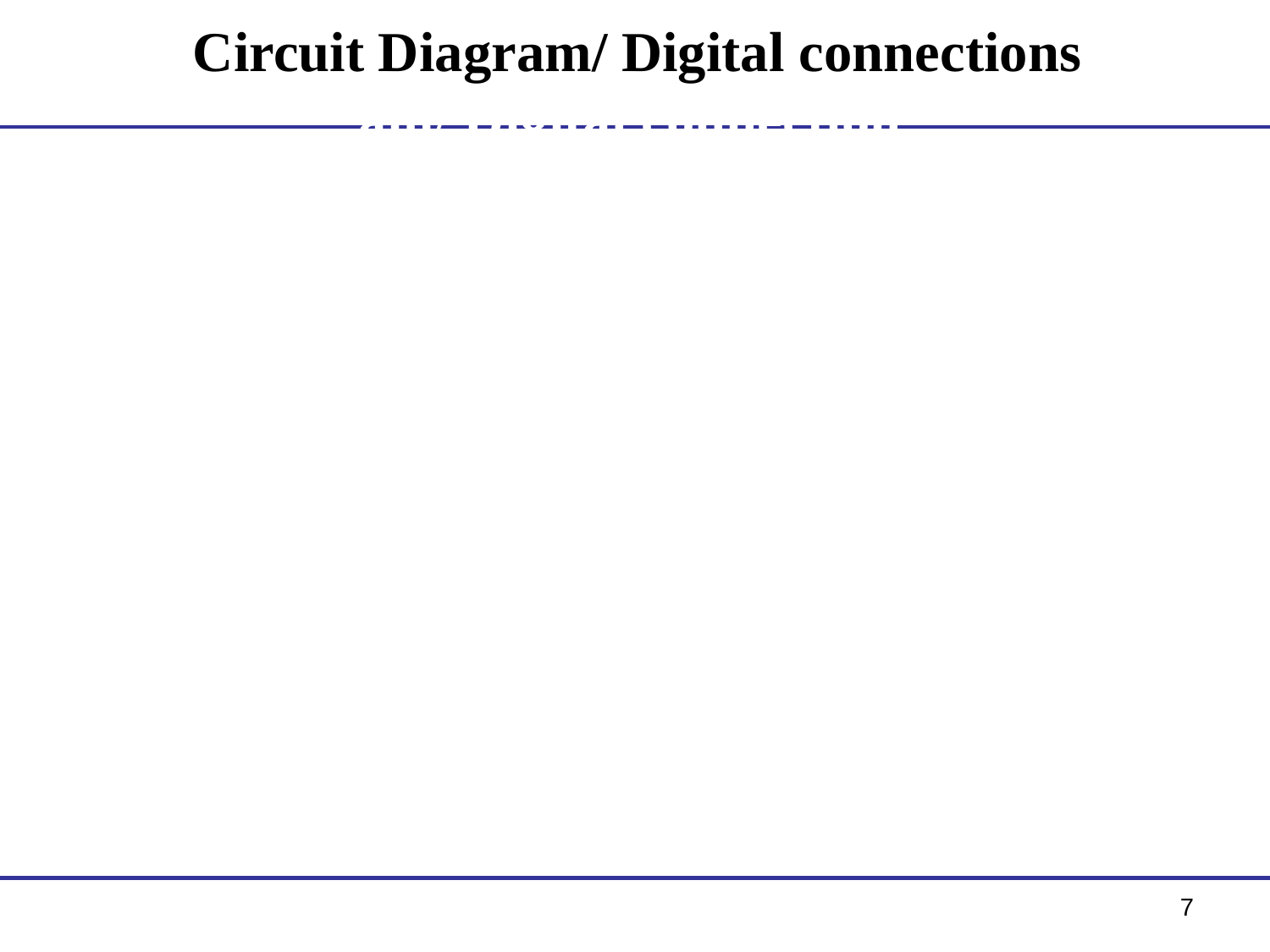

# Circuit Diagram/ Digital connections am/ Digital connection
7